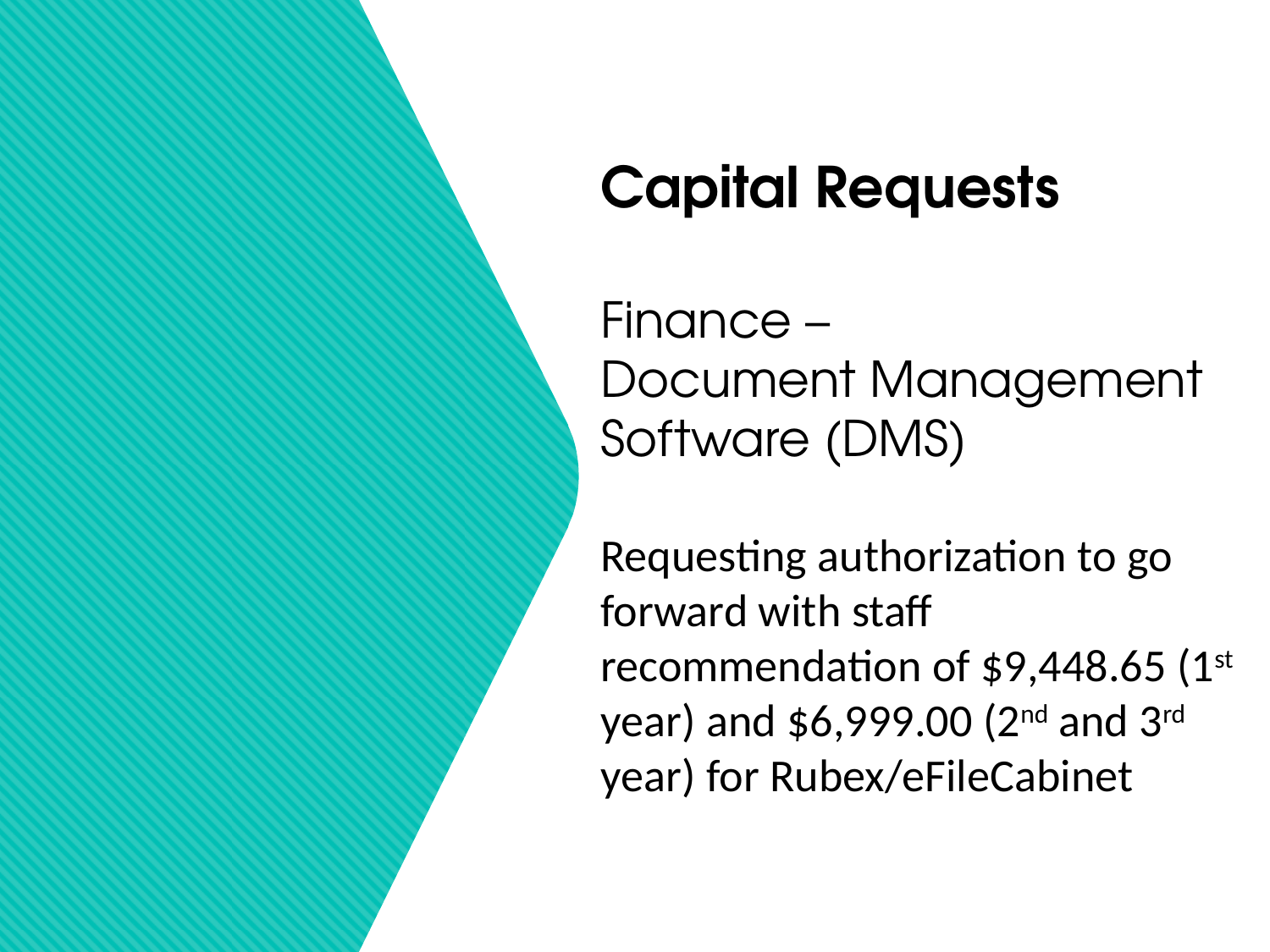

Capital Requests

Finance –
Document Management Software (DMS)

Requesting authorization to go forward with staff recommendation of $9,448.65 (1st year) and $6,999.00 (2nd and 3rd year) for Rubex/eFileCabinet